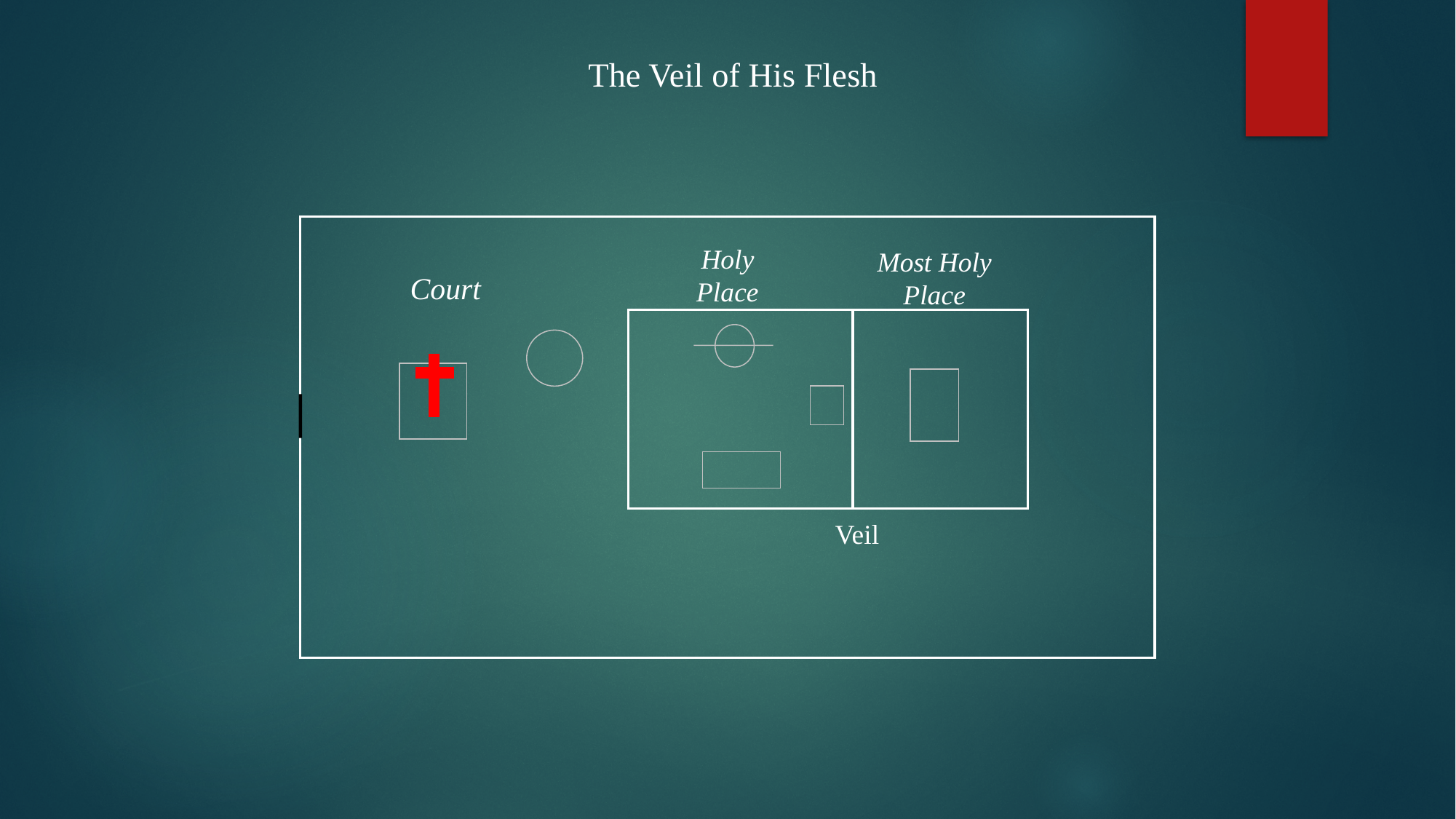

The Veil of His Flesh

Holy Place
Most Holy Place
Court

Veil